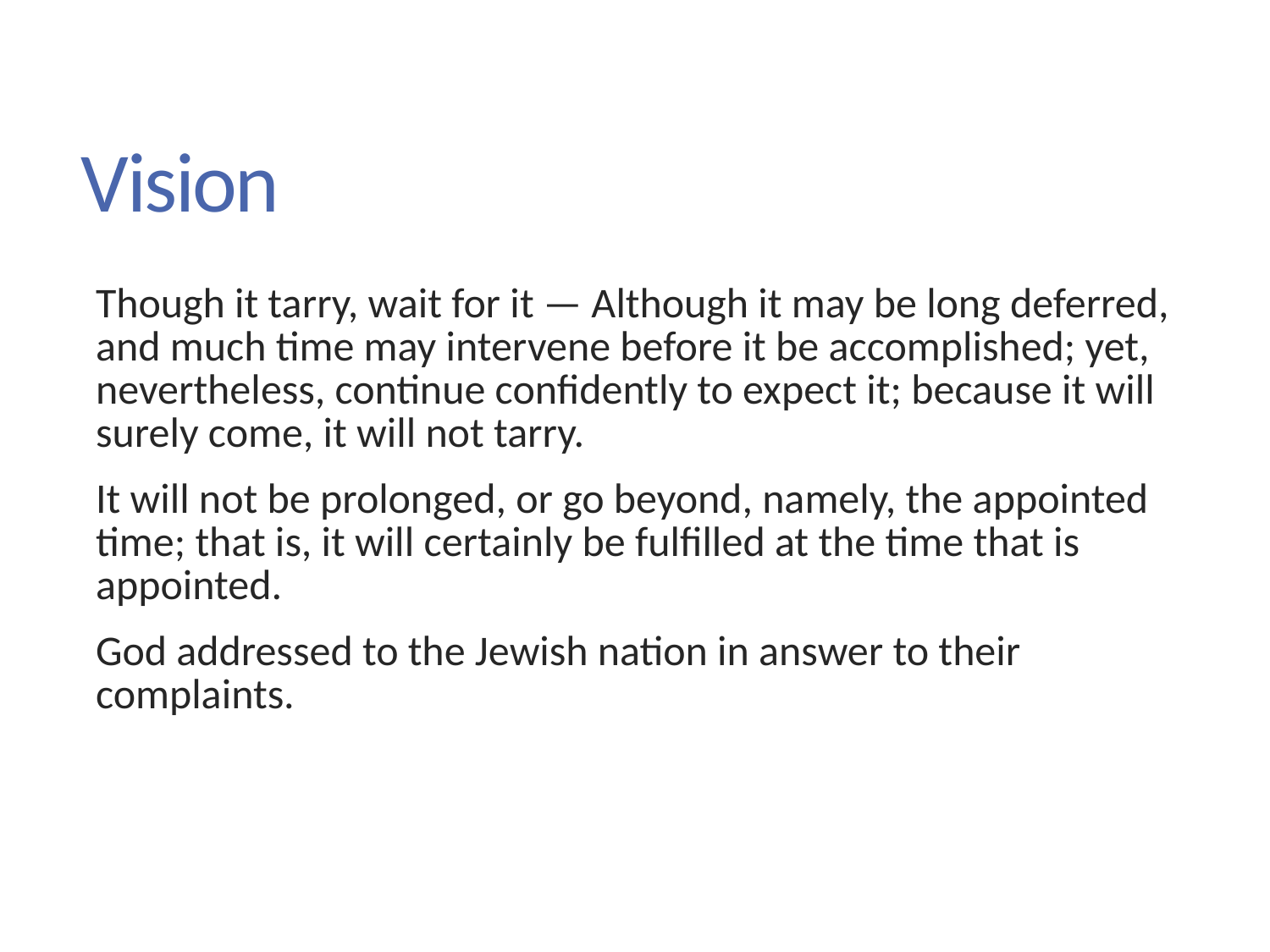

# Vision
Though it tarry, wait for it — Although it may be long deferred, and much time may intervene before it be accomplished; yet, nevertheless, continue confidently to expect it; because it will surely come, it will not tarry.
It will not be prolonged, or go beyond, namely, the appointed time; that is, it will certainly be fulfilled at the time that is appointed.
God addressed to the Jewish nation in answer to their complaints.